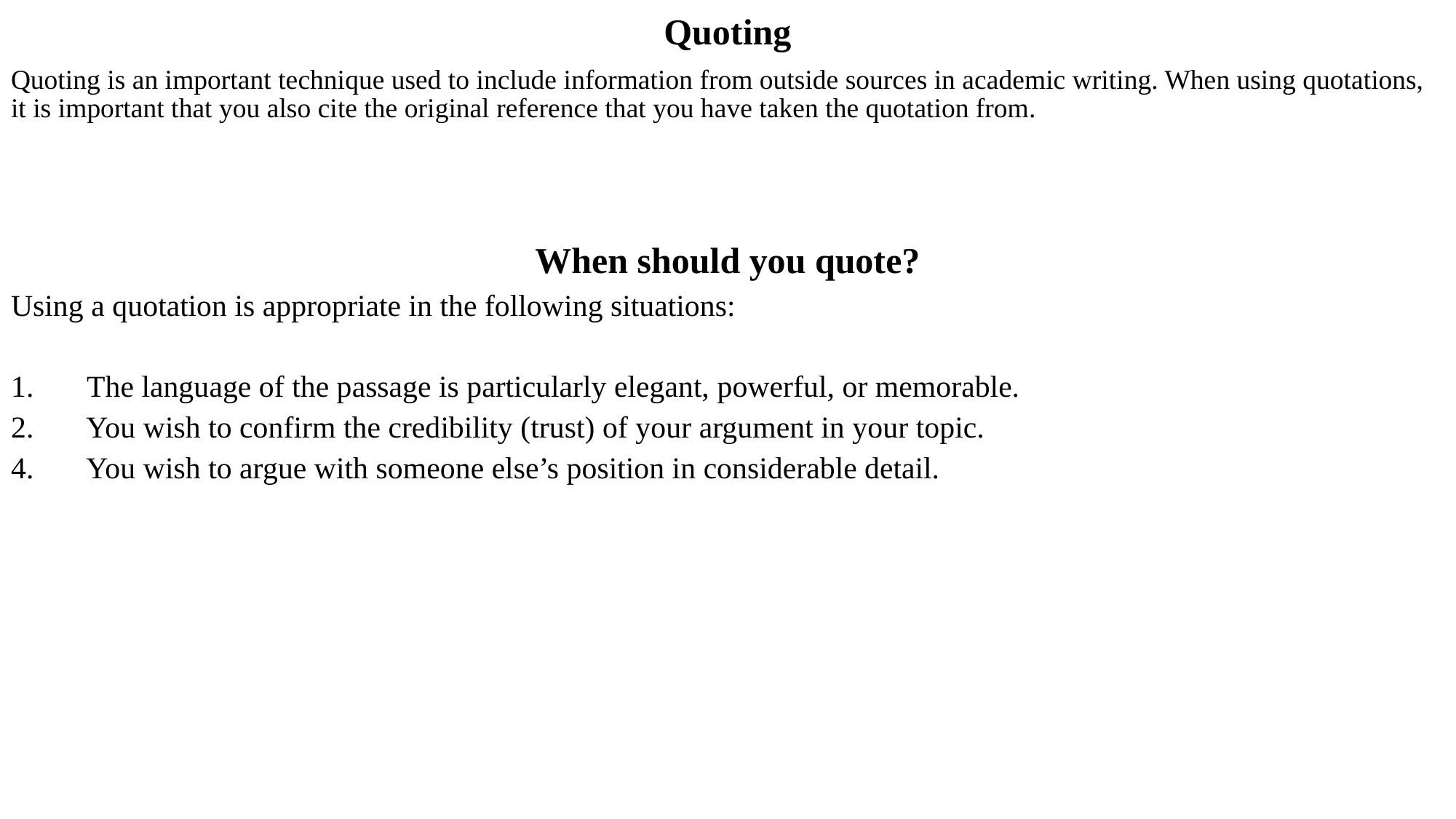

Quoting
Quoting is an important technique used to include information from outside sources in academic writing. When using quotations, it is important that you also cite the original reference that you have taken the quotation from.

When should you quote?
Using a quotation is appropriate in the following situations:

1.       The language of the passage is particularly elegant, powerful, or memorable.
2.       You wish to confirm the credibility (trust) of your argument in your topic.
4.       You wish to argue with someone else’s position in considerable detail.